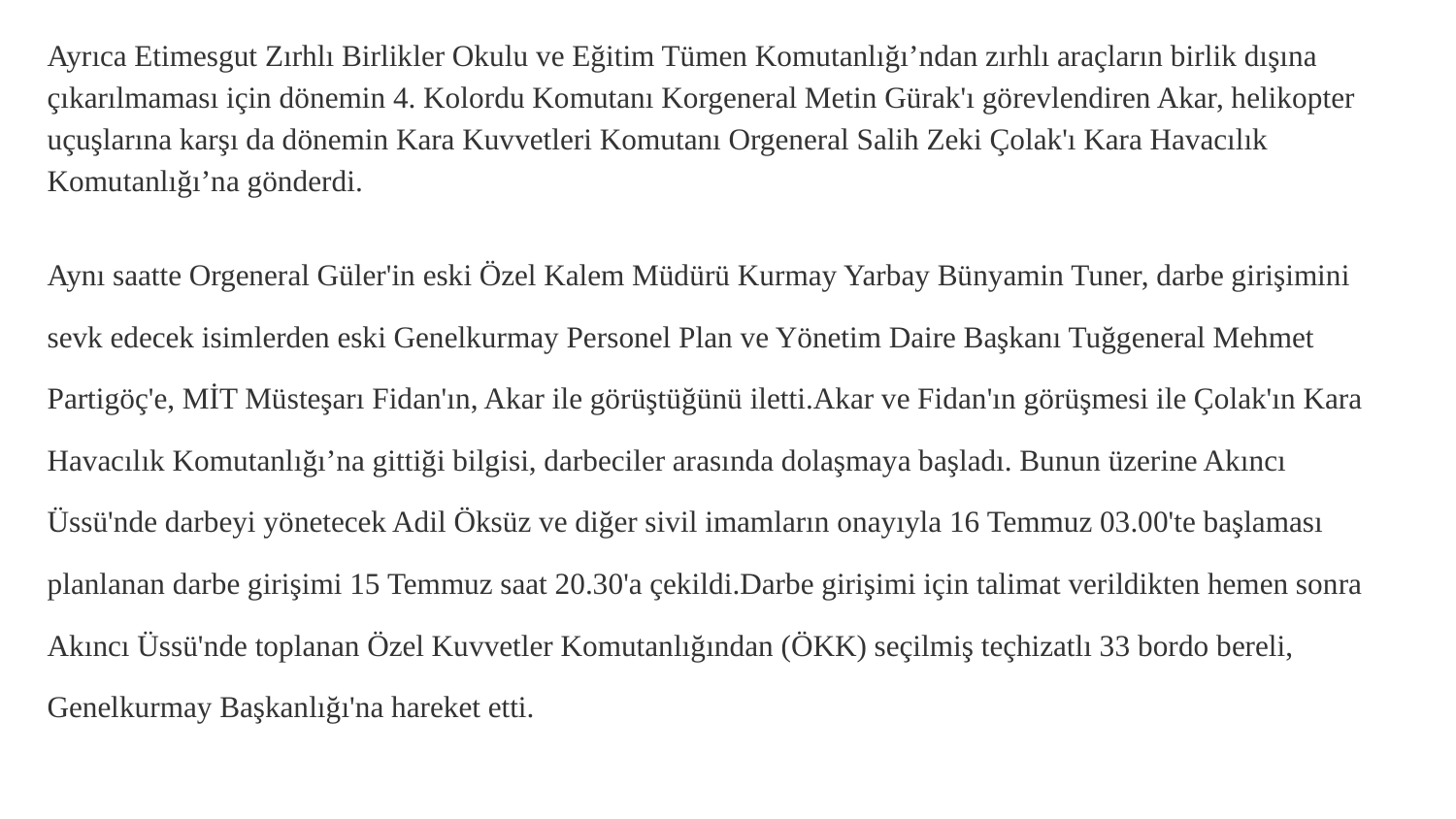

Ayrıca Etimesgut Zırhlı Birlikler Okulu ve Eğitim Tümen Komutanlığı’ndan zırhlı araçların birlik dışına çıkarılmaması için dönemin 4. Kolordu Komutanı Korgeneral Metin Gürak'ı görevlendiren Akar, helikopter uçuşlarına karşı da dönemin Kara Kuvvetleri Komutanı Orgeneral Salih Zeki Çolak'ı Kara Havacılık Komutanlığı’na gönderdi.
Aynı saatte Orgeneral Güler'in eski Özel Kalem Müdürü Kurmay Yarbay Bünyamin Tuner, darbe girişimini sevk edecek isimlerden eski Genelkurmay Personel Plan ve Yönetim Daire Başkanı Tuğgeneral Mehmet Partigöç'e, MİT Müsteşarı Fidan'ın, Akar ile görüştüğünü iletti.Akar ve Fidan'ın görüşmesi ile Çolak'ın Kara Havacılık Komutanlığı’na gittiği bilgisi, darbeciler arasında dolaşmaya başladı. Bunun üzerine Akıncı Üssü'nde darbeyi yönetecek Adil Öksüz ve diğer sivil imamların onayıyla 16 Temmuz 03.00'te başlaması planlanan darbe girişimi 15 Temmuz saat 20.30'a çekildi.Darbe girişimi için talimat verildikten hemen sonra Akıncı Üssü'nde toplanan Özel Kuvvetler Komutanlığından (ÖKK) seçilmiş teçhizatlı 33 bordo bereli, Genelkurmay Başkanlığı'na hareket etti.